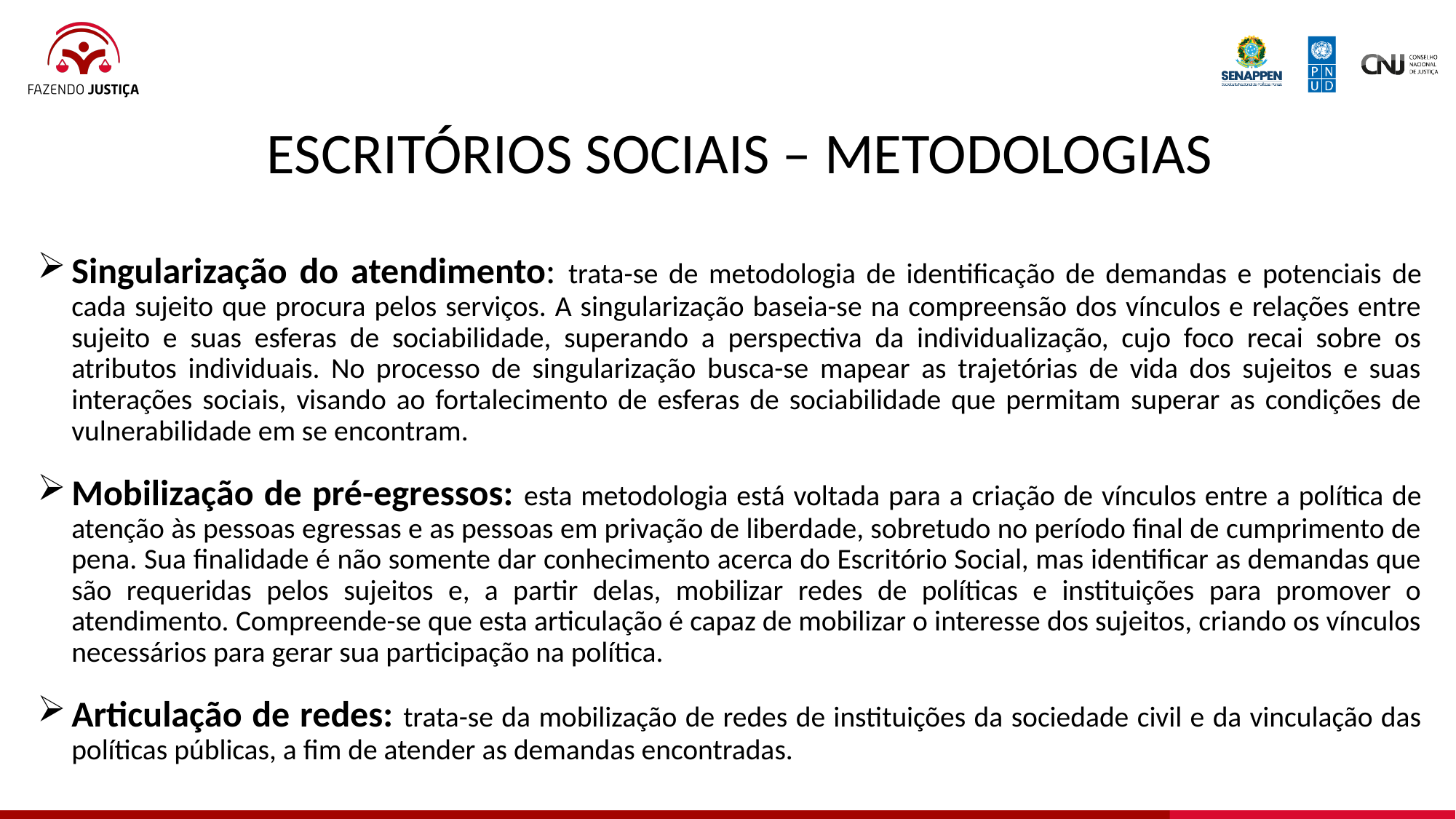

# ESCRITÓRIOS SOCIAIS – METODOLOGIAS
Singularização do atendimento: trata-se de metodologia de identificação de demandas e potenciais de cada sujeito que procura pelos serviços. A singularização baseia-se na compreensão dos vínculos e relações entre sujeito e suas esferas de sociabilidade, superando a perspectiva da individualização, cujo foco recai sobre os atributos individuais. No processo de singularização busca-se mapear as trajetórias de vida dos sujeitos e suas interações sociais, visando ao fortalecimento de esferas de sociabilidade que permitam superar as condições de vulnerabilidade em se encontram.
Mobilização de pré-egressos: esta metodologia está voltada para a criação de vínculos entre a política de atenção às pessoas egressas e as pessoas em privação de liberdade, sobretudo no período final de cumprimento de pena. Sua finalidade é não somente dar conhecimento acerca do Escritório Social, mas identificar as demandas que são requeridas pelos sujeitos e, a partir delas, mobilizar redes de políticas e instituições para promover o atendimento. Compreende-se que esta articulação é capaz de mobilizar o interesse dos sujeitos, criando os vínculos necessários para gerar sua participação na política.
Articulação de redes: trata-se da mobilização de redes de instituições da sociedade civil e da vinculação das políticas públicas, a fim de atender as demandas encontradas.